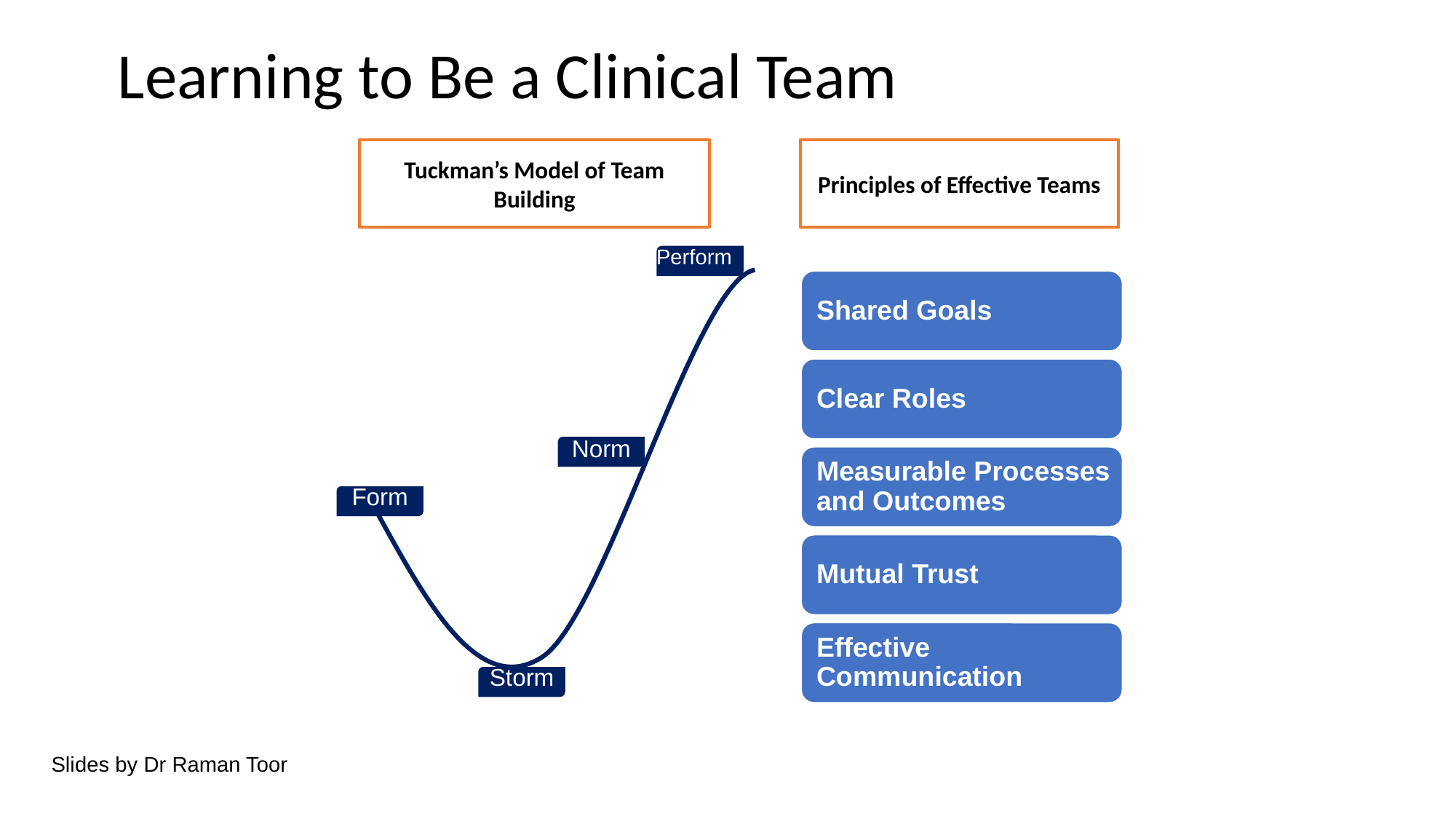

# Learning to Be a Clinical Team
Tuckman’s Model of Team Building
Principles of Effective Teams
Shared Goals
Clear Roles
Measurable Processes and Outcomes
Mutual Trust
Effective Communication
Perform

Norm

Form

Storm

Slides by Dr Raman Toor